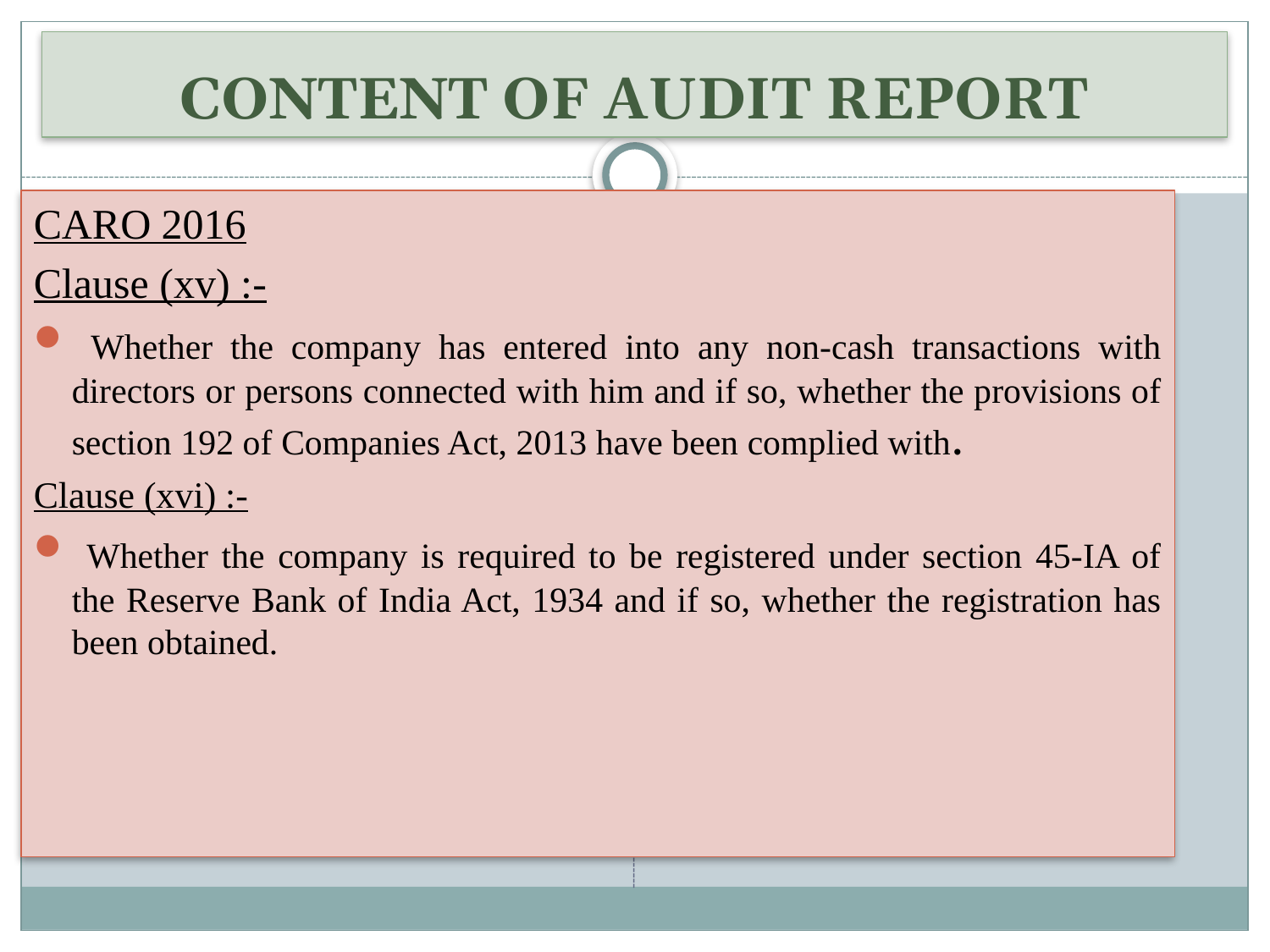

# CONTENT OF AUDIT REPORT
CARO 2016
Clause (xv) :-
 Whether the company has entered into any non-cash transactions with directors or persons connected with him and if so, whether the provisions of section 192 of Companies Act, 2013 have been complied with.
Clause (xvi) :-
 Whether the company is required to be registered under section 45-IA of the Reserve Bank of India Act, 1934 and if so, whether the registration has been obtained.